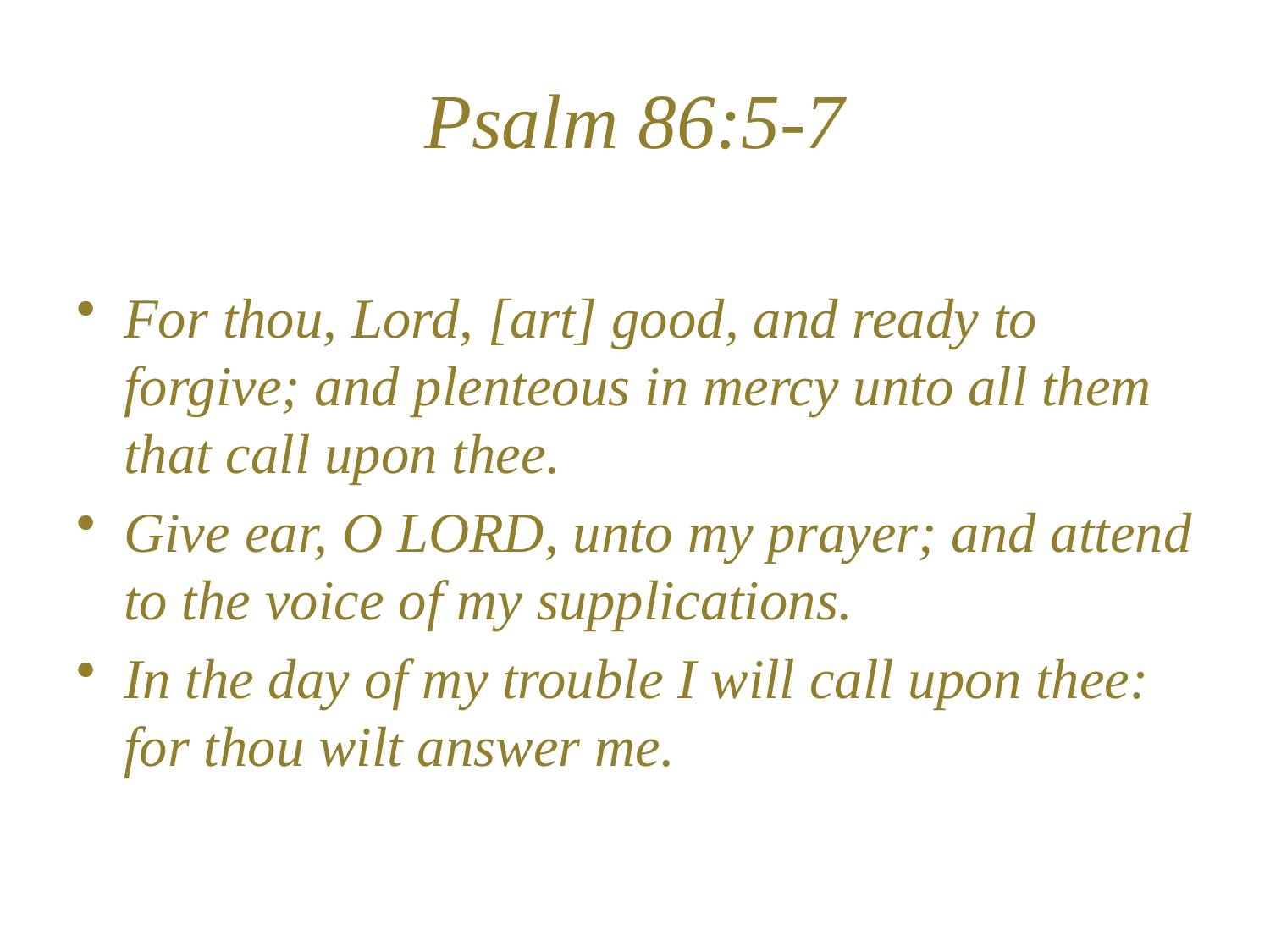

# Psalm 86:5-7
For thou, Lord, [art] good, and ready to forgive; and plenteous in mercy unto all them that call upon thee.
Give ear, O LORD, unto my prayer; and attend to the voice of my supplications.
In the day of my trouble I will call upon thee: for thou wilt answer me.